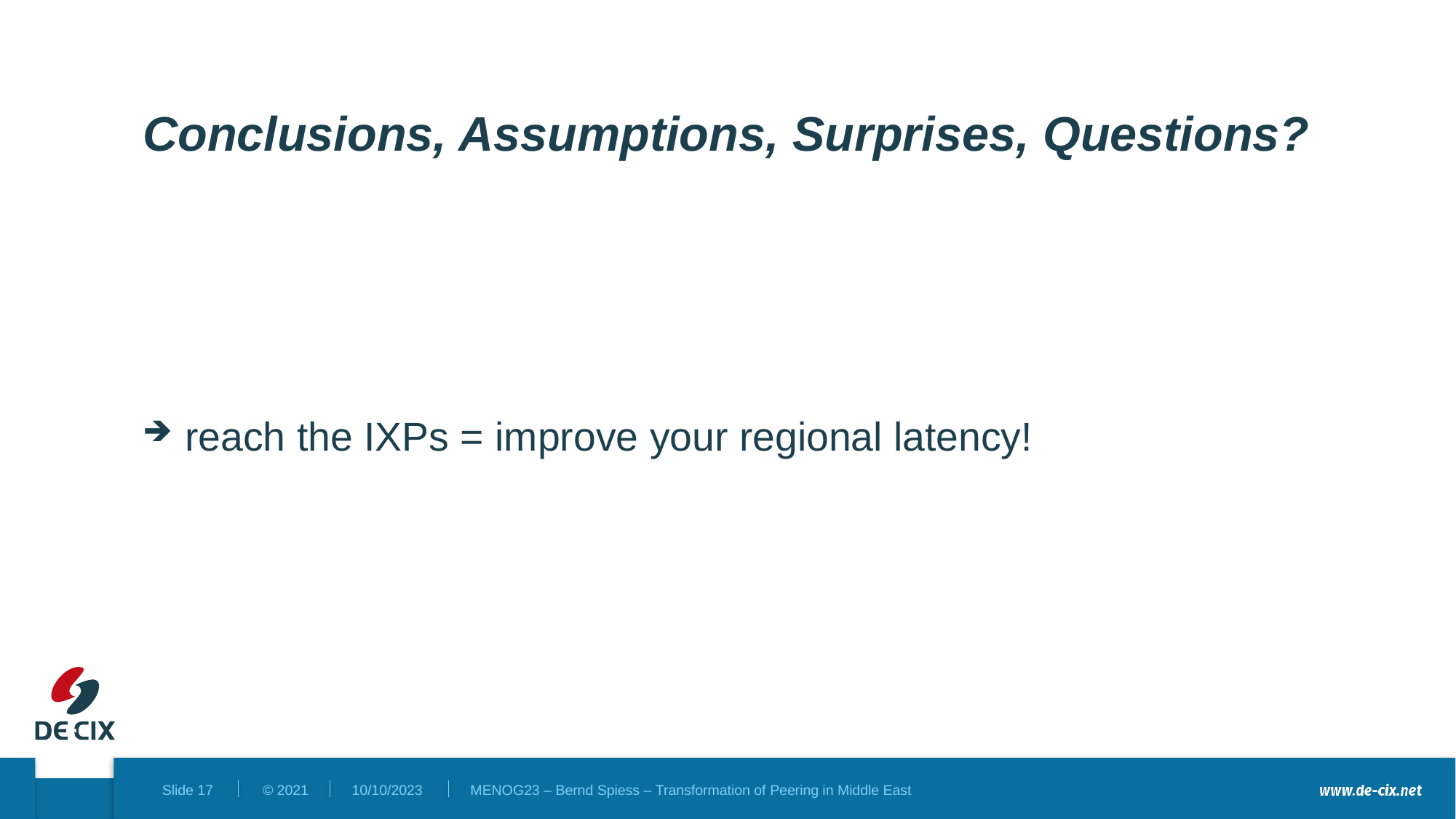

# Conclusions, Assumptions, Surprises, Questions?

reach the IXPs = improve your regional latency!
10/10/2023
MENOG23 – Bernd Spiess – Transformation of Peering in Middle East
Slide 17